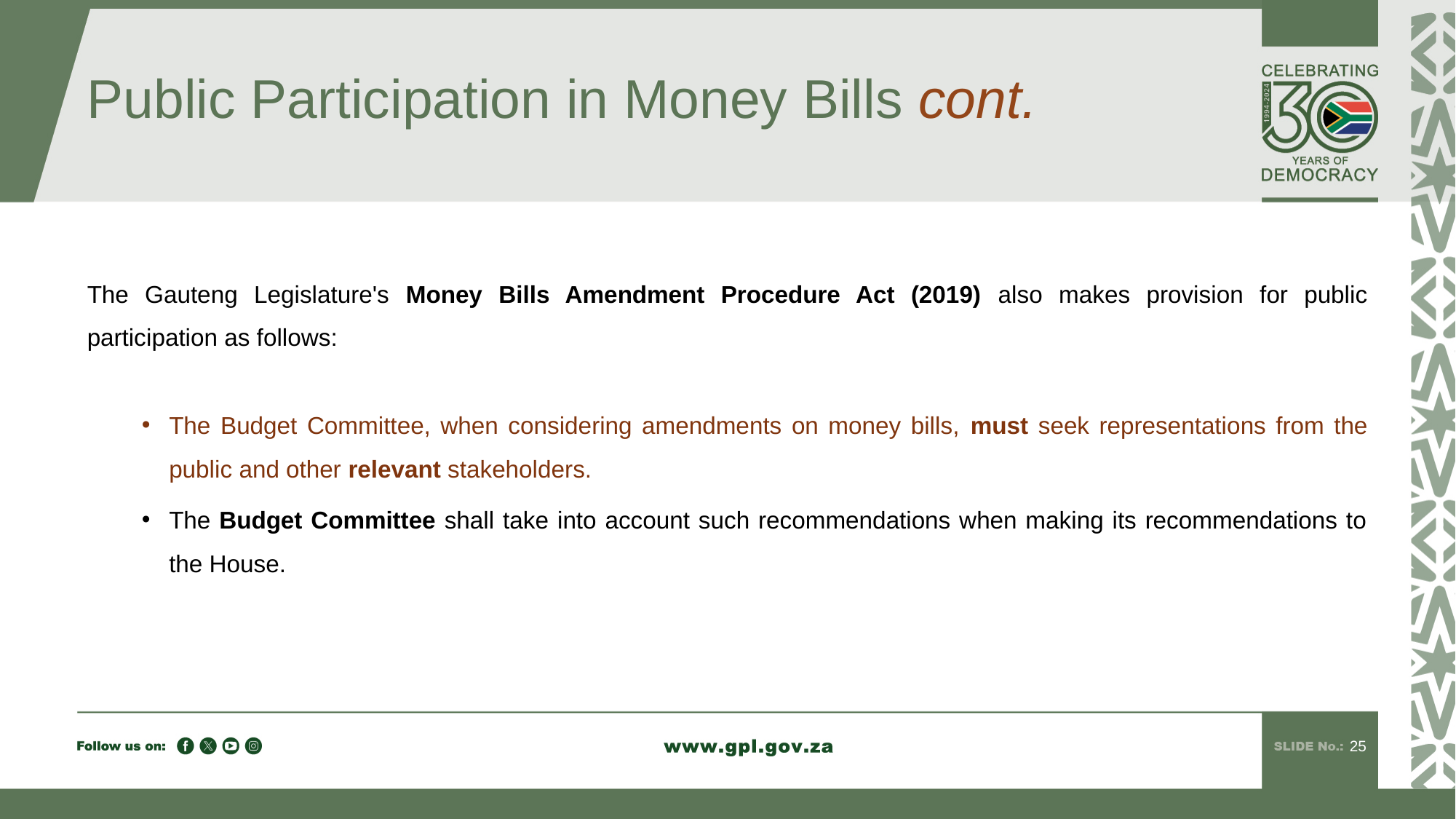

# Public Participation in Money Bills cont.
The Gauteng Legislature's Money Bills Amendment Procedure Act (2019) also makes provision for public participation as follows:

The Budget Committee, when considering amendments on money bills, must seek representations from the public and other relevant stakeholders.
The Budget Committee shall take into account such recommendations when making its recommendations to the House.

25